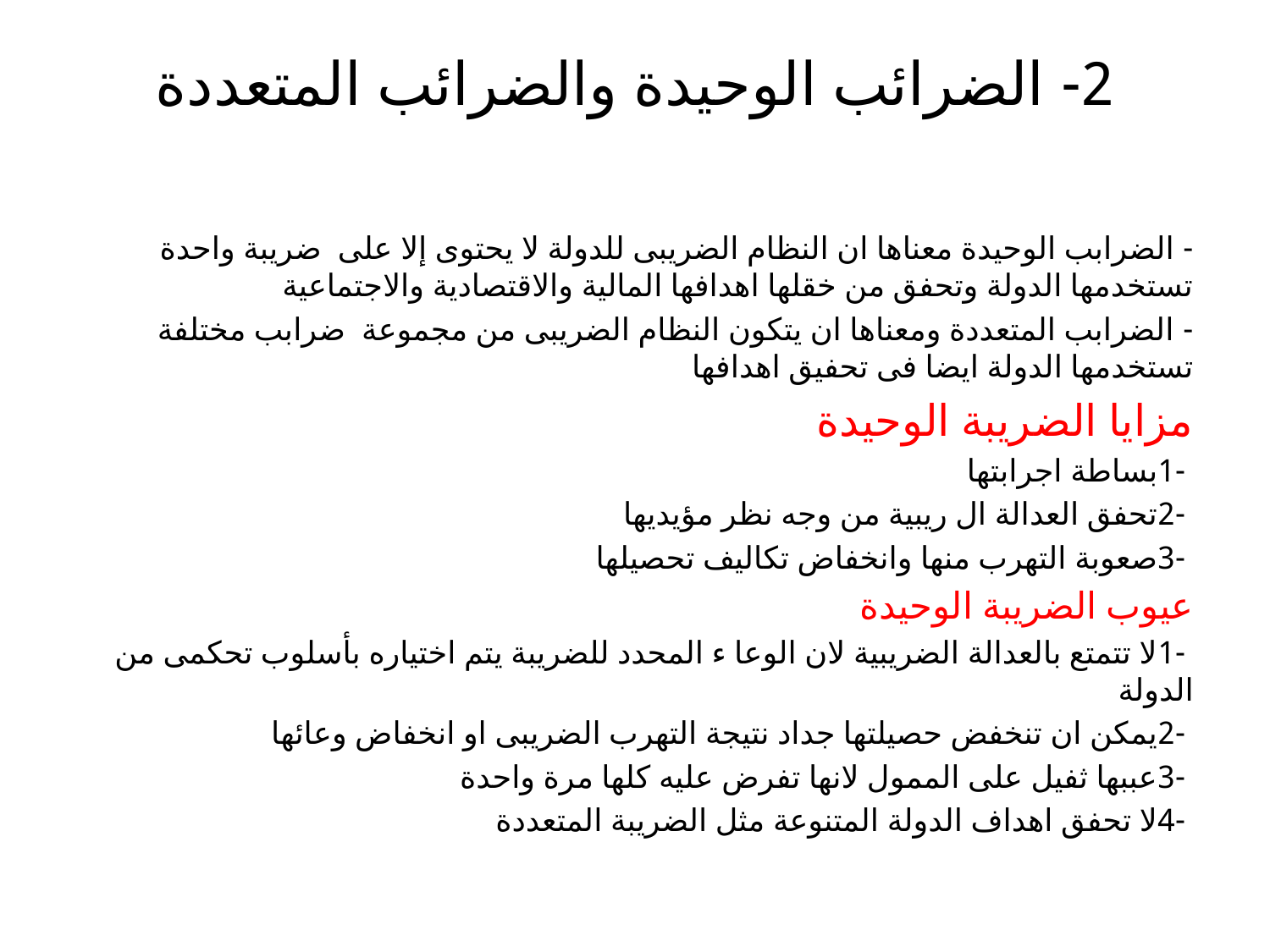

# 2- الضرائب الوحيدة والضرائب المتعددة
- الضرابب الوحيدة معناها ان النظام الضريبى للدولة لا يحتوى إلا على  ضريبة واحدة تستخدمها الدولة وتحفق من خقلها اهدافها المالية والاقتصادية والاجتماعية
- الضرابب المتعددة ومعناها ان يتكون النظام الضريبى من مجموعة  ضرابب مختلفة تستخدمها الدولة ايضا فى تحفيق اهدافها
مزايا الضريبة الوحيدة
 -1بساطة اجرابتها
 -2تحفق العدالة ال ريبية من وجه نظر مؤيديها
 -3صعوبة التهرب منها وانخفاض تكاليف تحصيلها
عيوب الضريبة الوحيدة
 -1لا تتمتع بالعدالة الضريبية لان الوعا ء المحدد للضريبة يتم اختياره بأسلوب تحكمى من الدولة
 -2يمكن ان تنخفض حصيلتها جداد نتيجة التهرب الضريبى او انخفاض وعائها
 -3عببها ثفيل على الممول لانها تفرض عليه كلها مرة واحدة
 -4لا تحفق اهداف الدولة المتنوعة مثل الضريبة المتعددة